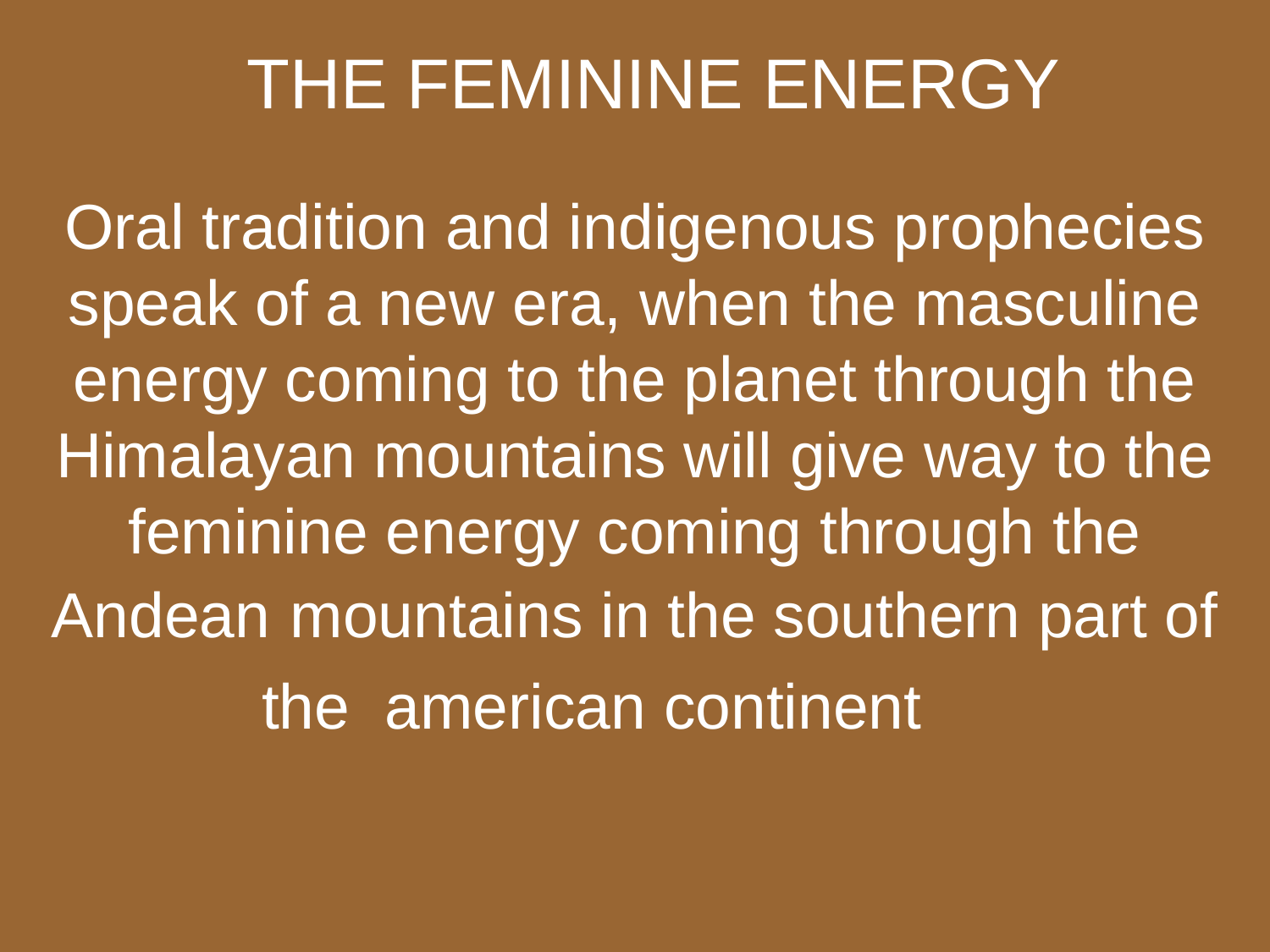

THE FEMININE ENERGY
Oral tradition and indigenous prophecies speak of a new era, when the masculine energy coming to the planet through the Himalayan mountains will give way to the feminine energy coming through the Andean mountains in the southern part of the  american continent